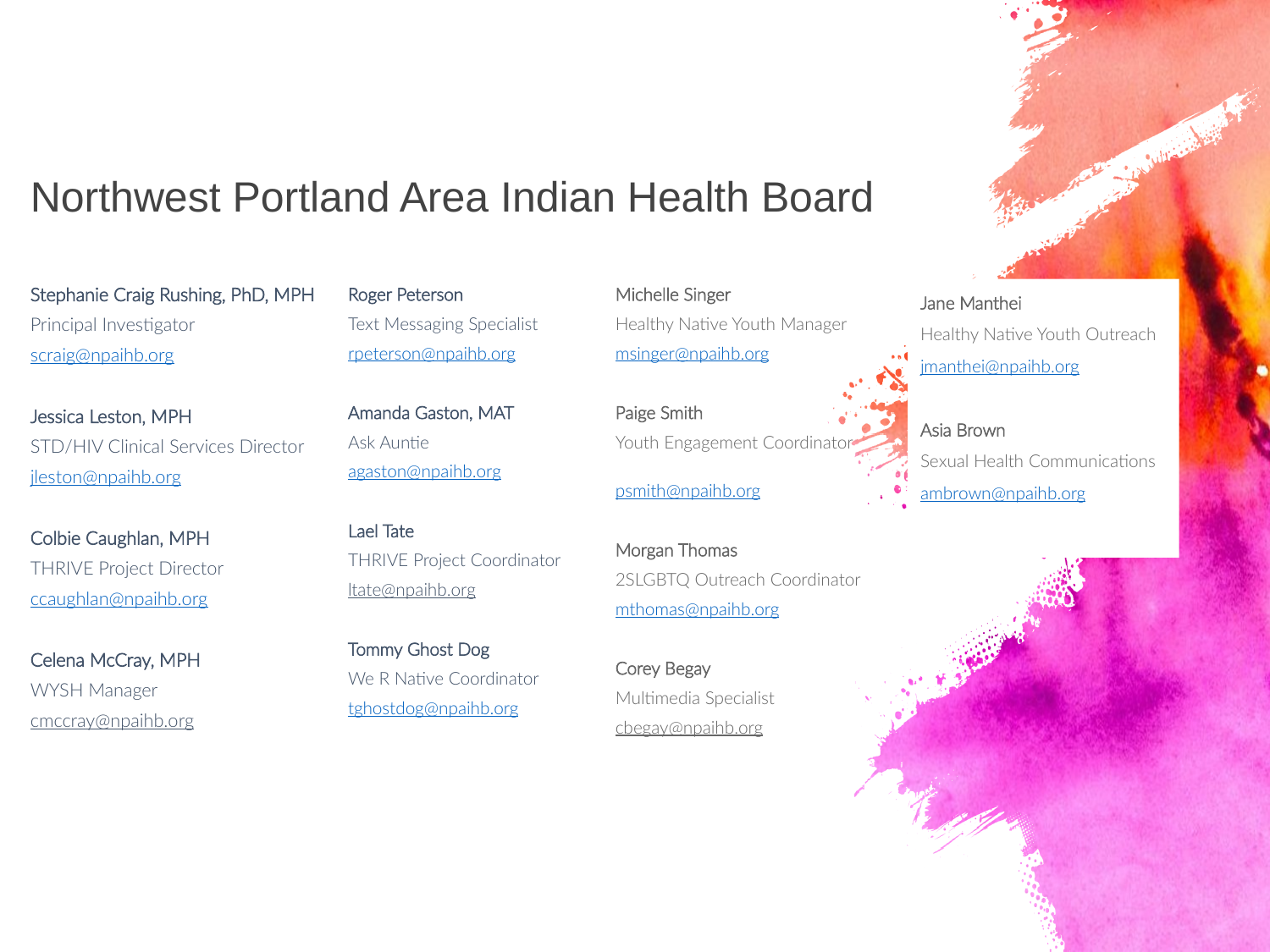

# Northwest Portland Area Indian Health Board
Stephanie Craig Rushing, PhD, MPH
Principal Investigator
scraig@npaihb.org

Jessica Leston, MPH
STD/HIV Clinical Services Director
jleston@npaihb.org

Colbie Caughlan, MPH
THRIVE Project Director
ccaughlan@npaihb.org

Celena McCray, MPH
WYSH Manager
cmccray@npaihb.org

Roger Peterson
Text Messaging Specialist
rpeterson@npaihb.org

Amanda Gaston, MAT
Ask Auntie
agaston@npaihb.org

Lael Tate
THRIVE Project Coordinator
ltate@npaihb.org

Tommy Ghost Dog
We R Native Coordinator
tghostdog@npaihb.org

Michelle Singer
Healthy Native Youth Manager
msinger@npaihb.org

Paige Smith
Youth Engagement Coordinator
psmith@npaihb.org

Morgan Thomas
2SLGBTQ Outreach Coordinator
mthomas@npaihb.org

Corey Begay
Multimedia Specialist
cbegay@npaihb.org
Jane Manthei
Healthy Native Youth Outreach
jmanthei@npaihb.org

Asia Brown
Sexual Health Communications
ambrown@npaihb.org